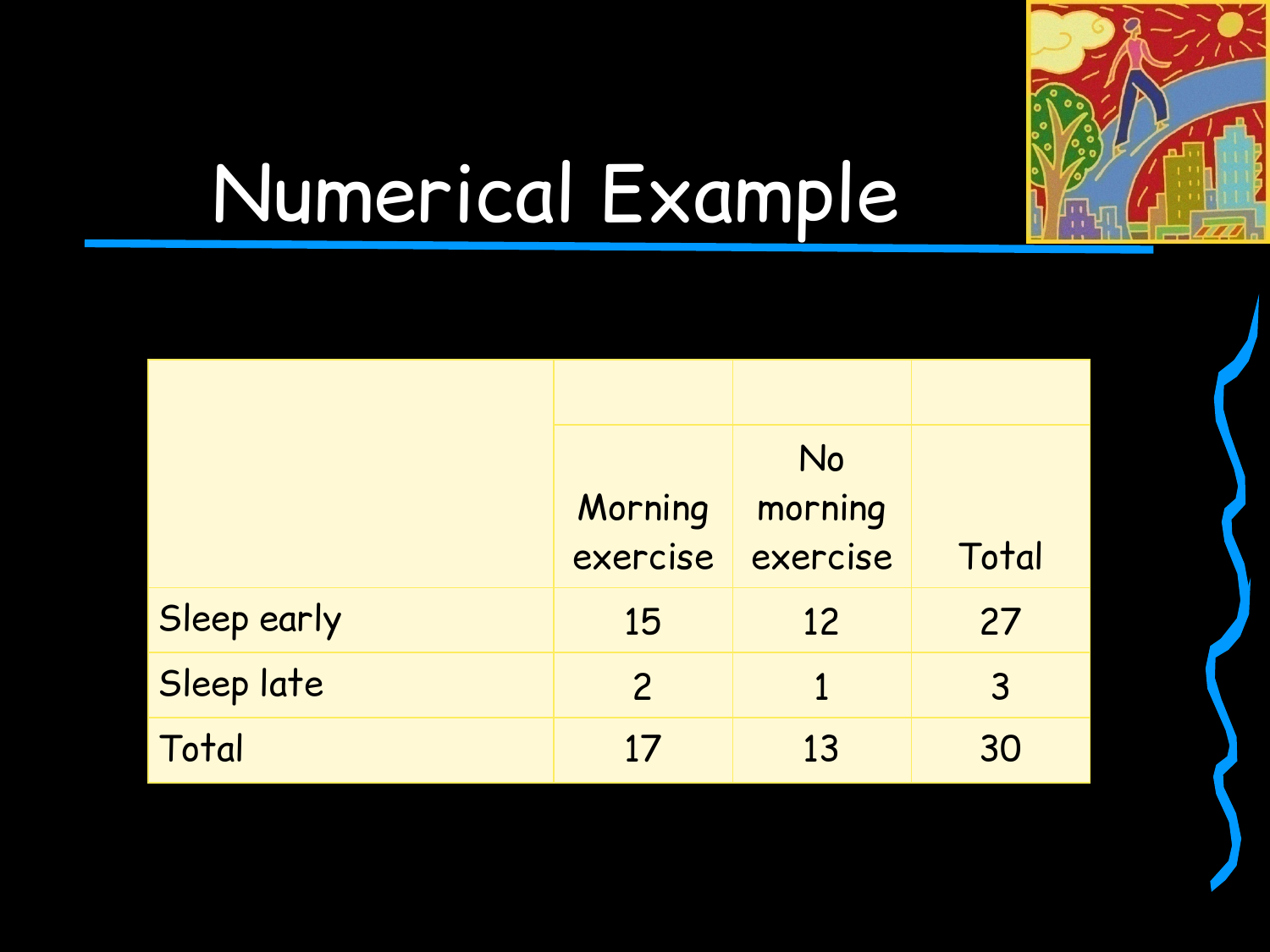

# Numerical Example
|  |  |  |  |
| --- | --- | --- | --- |
|  | Morning exercise | No morning exercise | Total |
| Sleep early | 15 | 12 | 27 |
| Sleep late | 2 | 1 | 3 |
| Total | 17 | 13 | 30 |